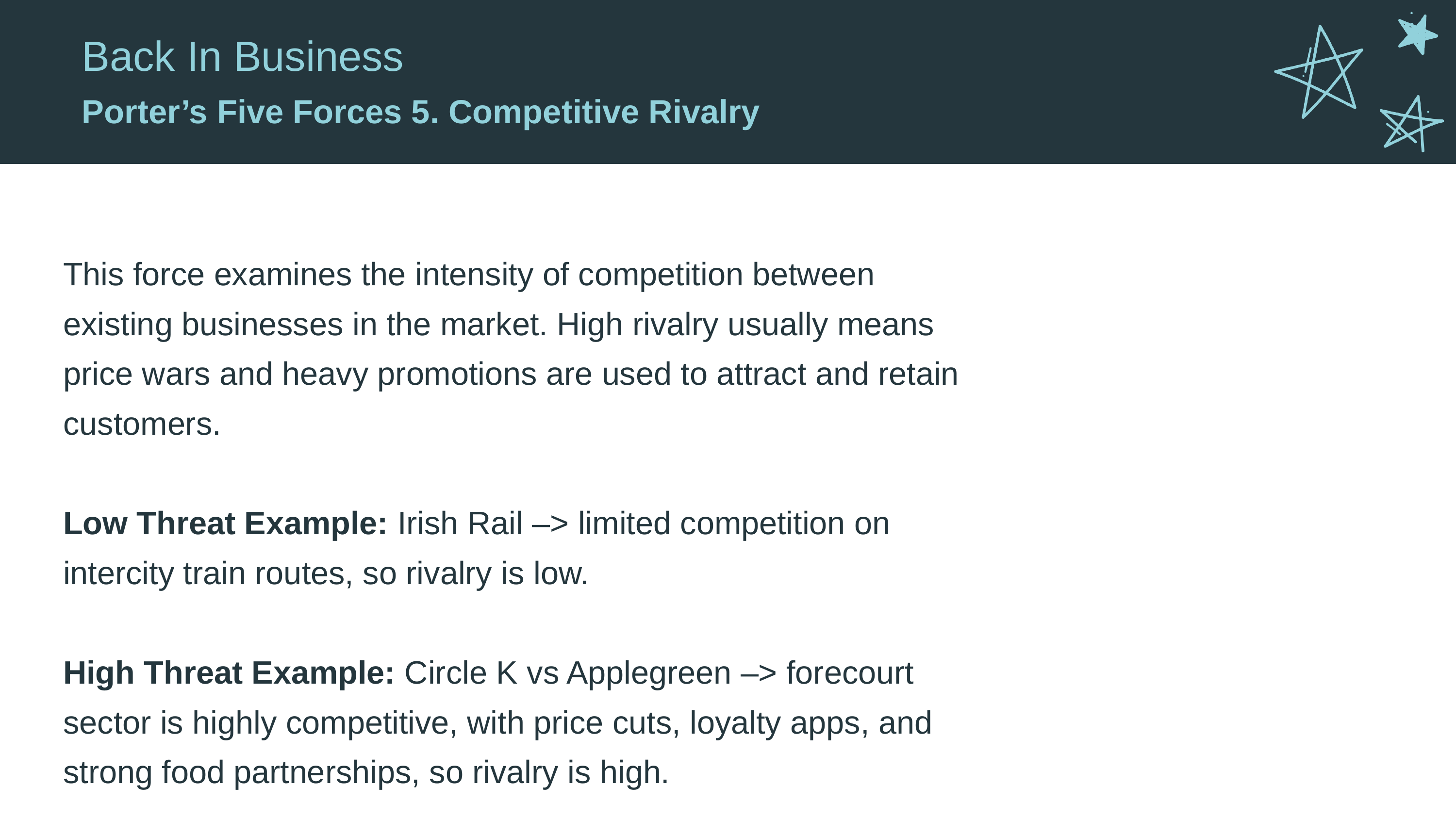

Back In Business
Porter’s Five Forces 5. Competitive Rivalry
This force examines the intensity of competition between existing businesses in the market. High rivalry usually means price wars and heavy promotions are used to attract and retain customers.

Low Threat Example: Irish Rail –> limited competition on intercity train routes, so rivalry is low.

High Threat Example: Circle K vs Applegreen –> forecourt sector is highly competitive, with price cuts, loyalty apps, and strong food partnerships, so rivalry is high.